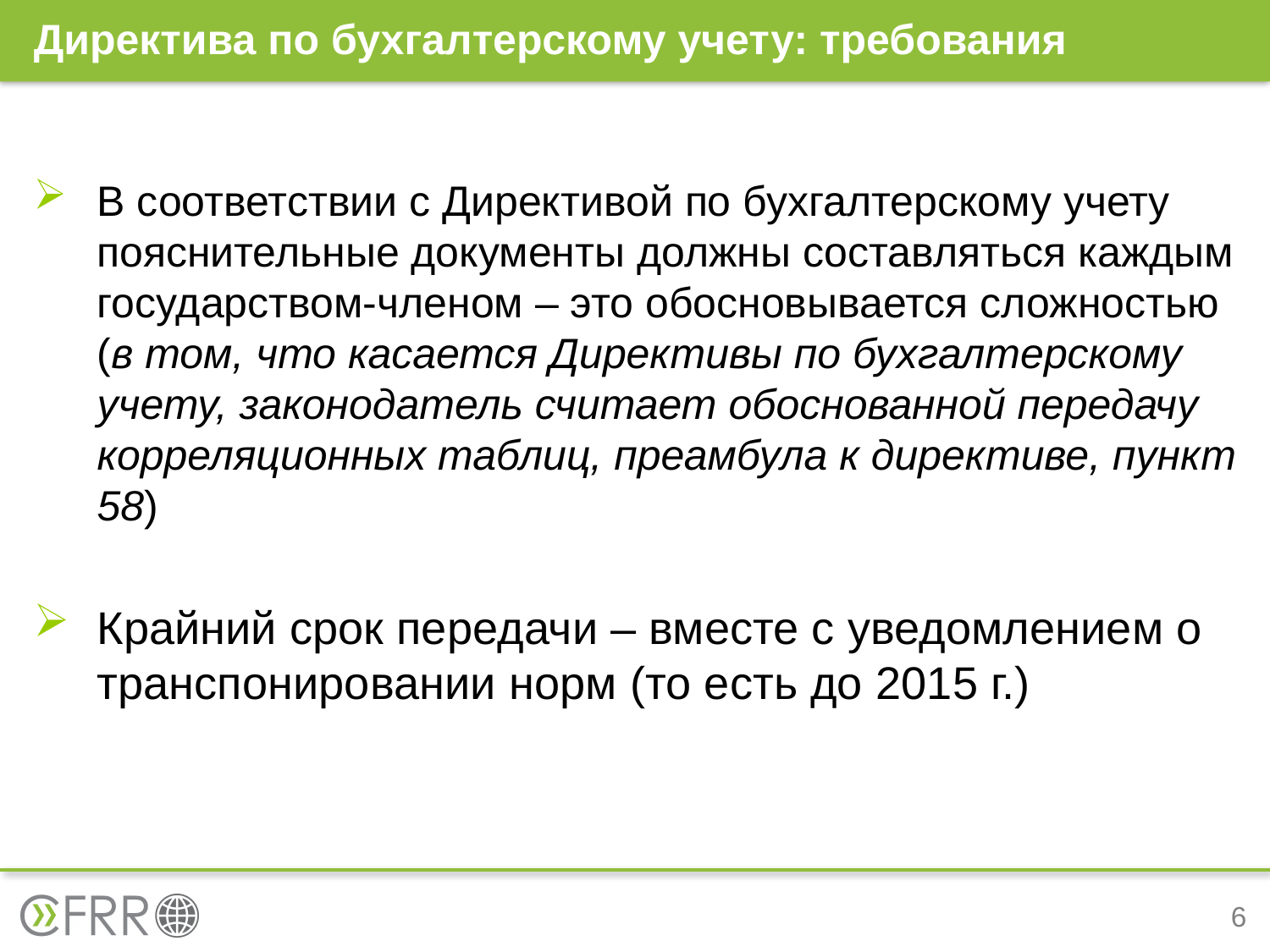

# Директива по бухгалтерскому учету: требования

В соответствии с Директивой по бухгалтерскому учету пояснительные документы должны составляться каждым государством-членом – это обосновывается сложностью (в том, что касается Директивы по бухгалтерскому учету, законодатель считает обоснованной передачу корреляционных таблиц, преамбула к директиве, пункт 58)

Крайний срок передачи – вместе с уведомлением о транспонировании норм (то есть до 2015 г.)

6